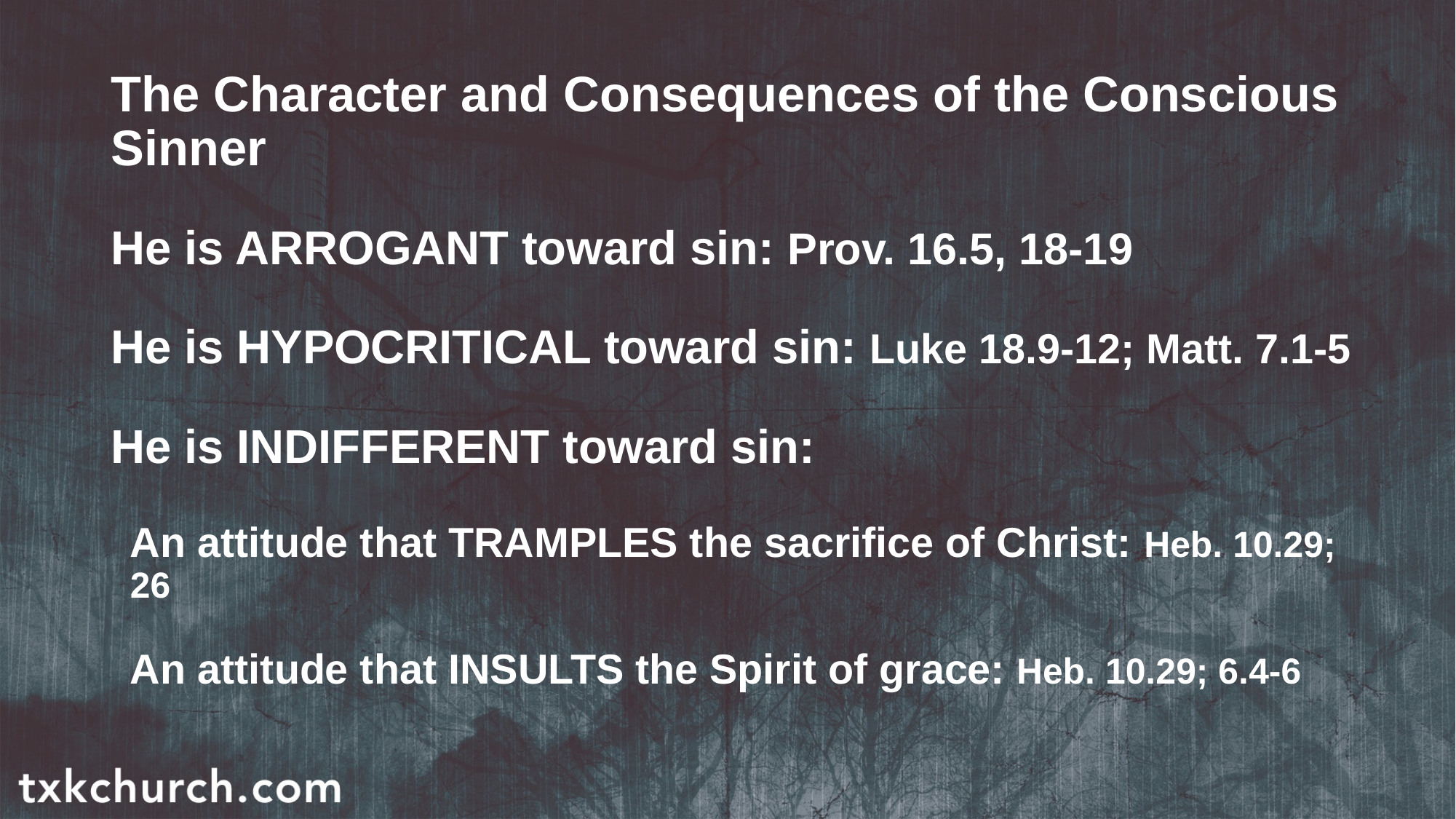

# The Character and Consequences of the Conscious Sinner
He is ARROGANT toward sin: Prov. 16.5, 18-19

He is HYPOCRITICAL toward sin: Luke 18.9-12; Matt. 7.1-5

He is INDIFFERENT toward sin:

An attitude that TRAMPLES the sacrifice of Christ: Heb. 10.29; 26

An attitude that INSULTS the Spirit of grace: Heb. 10.29; 6.4-6